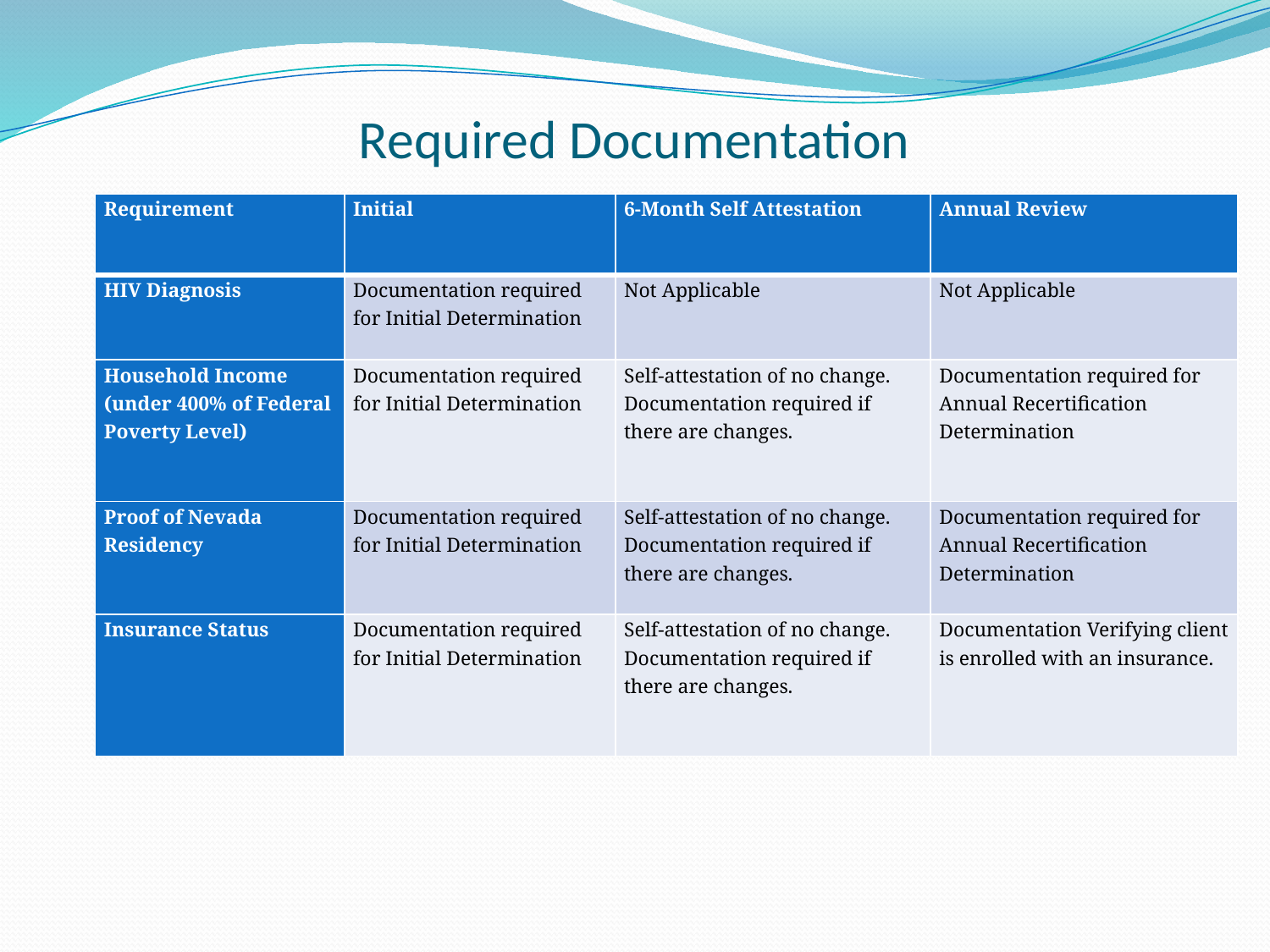

# Required Documentation
| Requirement | Initial | 6-Month Self Attestation | Annual Review |
| --- | --- | --- | --- |
| HIV Diagnosis | Documentation required for Initial Determination | Not Applicable | Not Applicable |
| Household Income (under 400% of Federal Poverty Level) | Documentation required for Initial Determination | Self-attestation of no change. Documentation required if there are changes. | Documentation required for Annual Recertification Determination |
| Proof of Nevada Residency | Documentation required for Initial Determination | Self-attestation of no change. Documentation required if there are changes. | Documentation required for Annual Recertification Determination |
| Insurance Status | Documentation required for Initial Determination | Self-attestation of no change. Documentation required if there are changes. | Documentation Verifying client is enrolled with an insurance. |